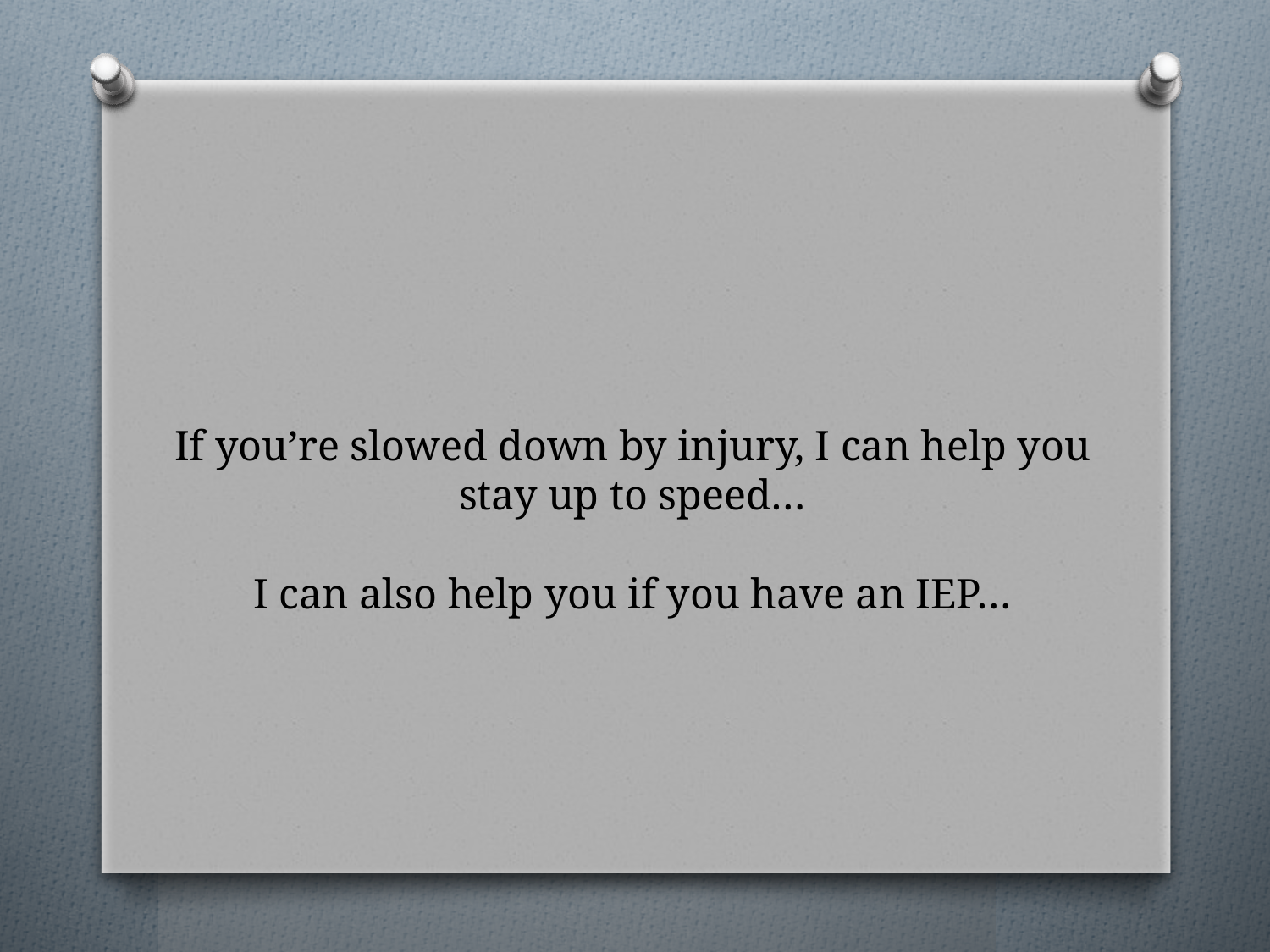

# If you’re slowed down by injury, I can help you stay up to speed… I can also help you if you have an IEP…